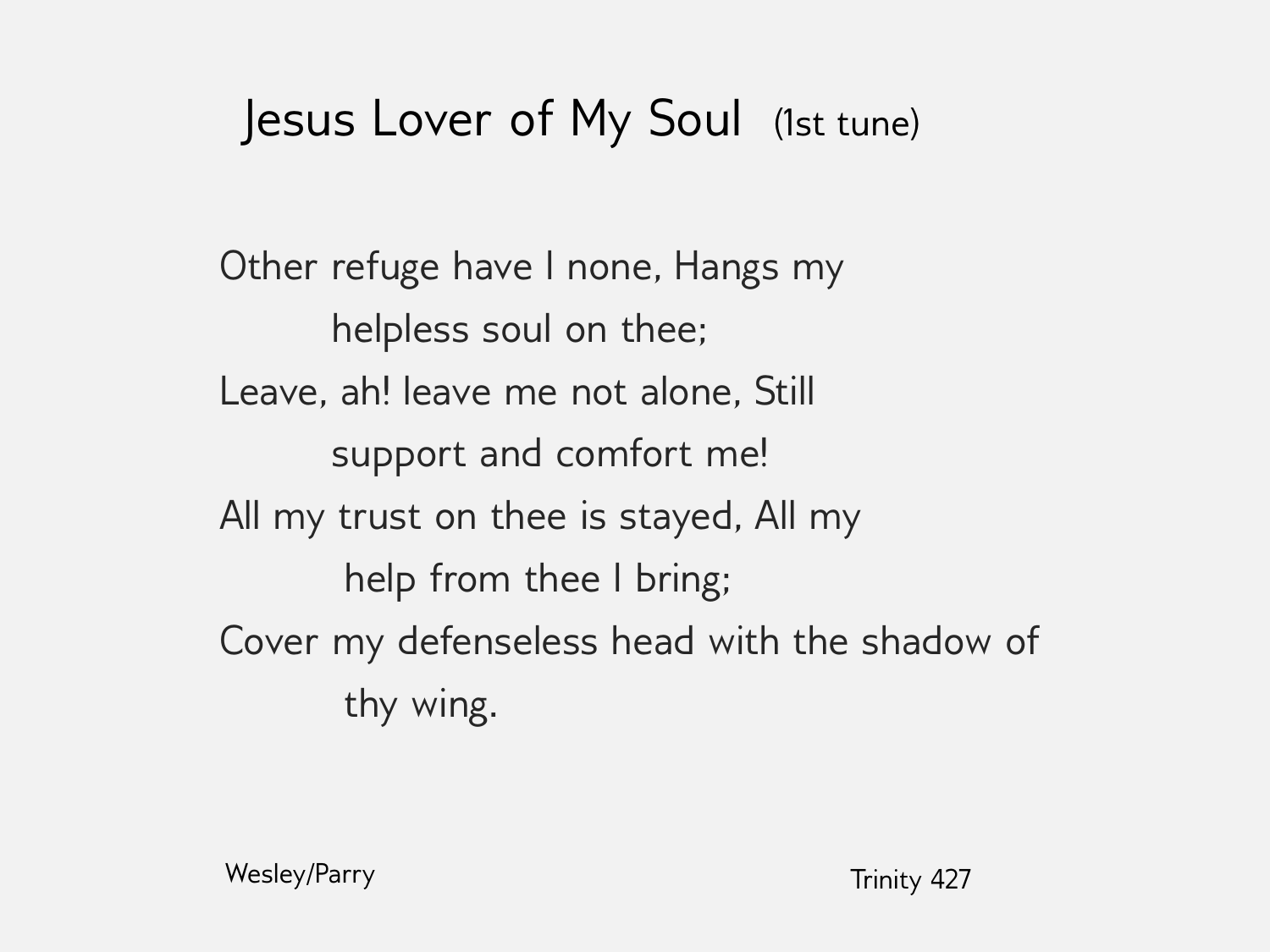

Jesus Lover of My Soul  (1st tune)

Other refuge have I none, Hangs my
         helpless soul on thee;
Leave, ah! leave me not alone, Still
         support and comfort me!
All my trust on thee is stayed, All my
          help from thee I bring;
Cover my defenseless head with the shadow of
          thy wing.
Wesley/Parry
Trinity 427